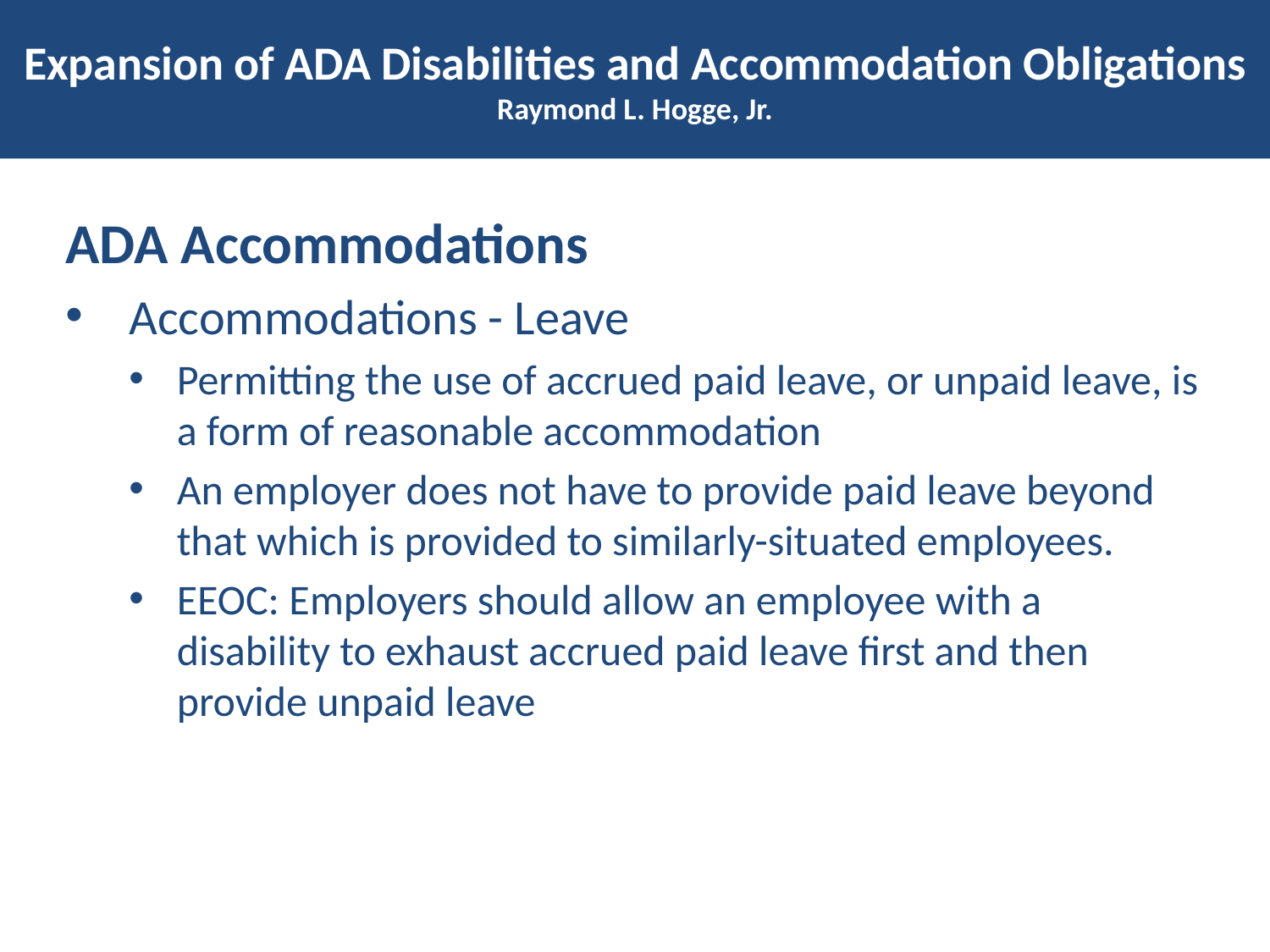

# Expansion of ADA Disabilities and Accommodation Obligations Raymond L. Hogge, Jr.
ADA Accommodations
Accommodations - Leave
Permitting the use of accrued paid leave, or unpaid leave, is a form of reasonable accommodation
An employer does not have to provide paid leave beyond that which is provided to similarly-situated employees.
EEOC: Employers should allow an employee with a disability to exhaust accrued paid leave first and then provide unpaid leave